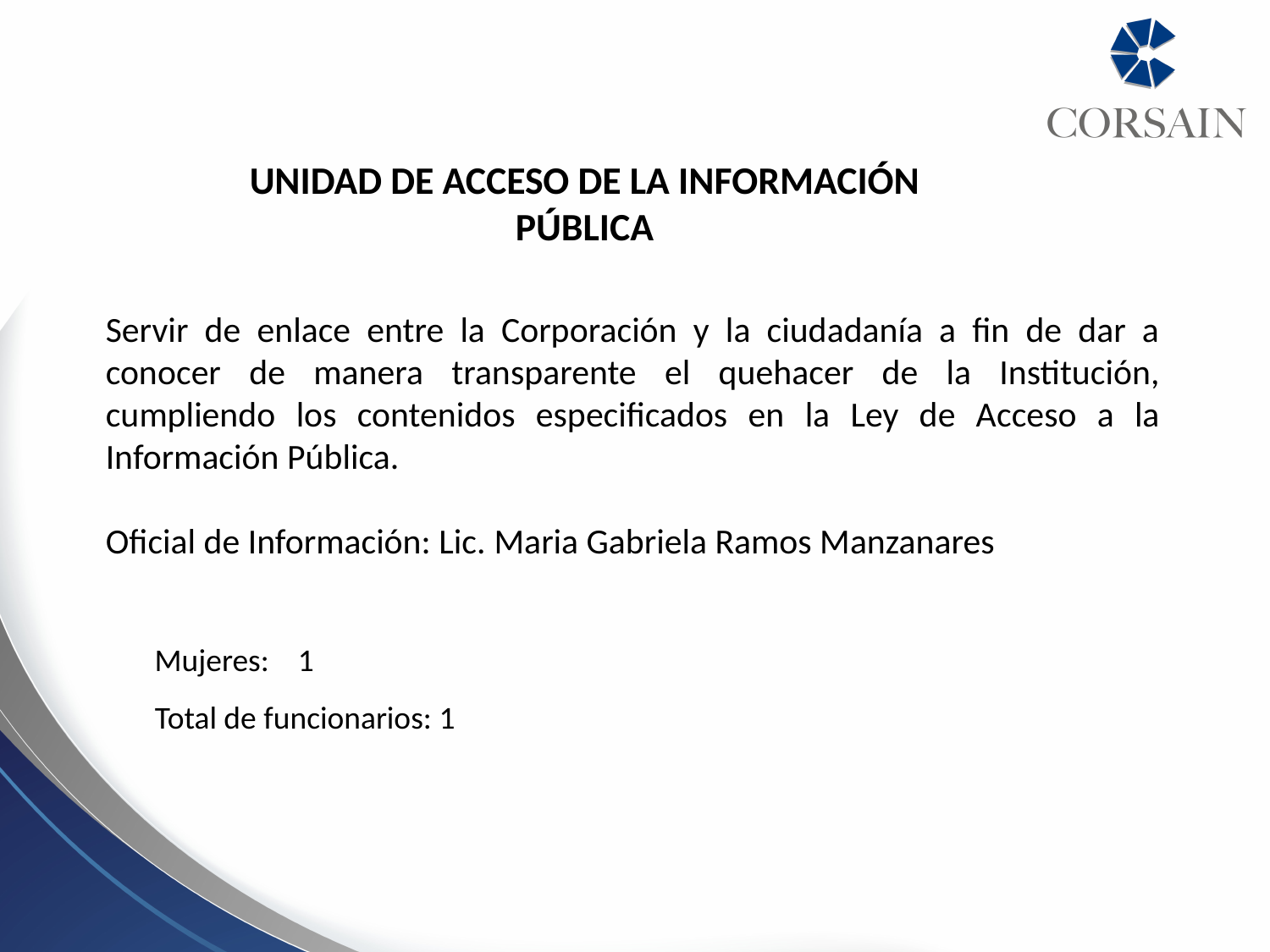

UNIDAD DE ACCESO DE LA INFORMACIÓN PÚBLICA
Servir de enlace entre la Corporación y la ciudadanía a fin de dar a conocer de manera transparente el quehacer de la Institución, cumpliendo los contenidos especificados en la Ley de Acceso a la Información Pública.

Oficial de Información: Lic. Maria Gabriela Ramos Manzanares
Mujeres:    1
	     Total de funcionarios: 1